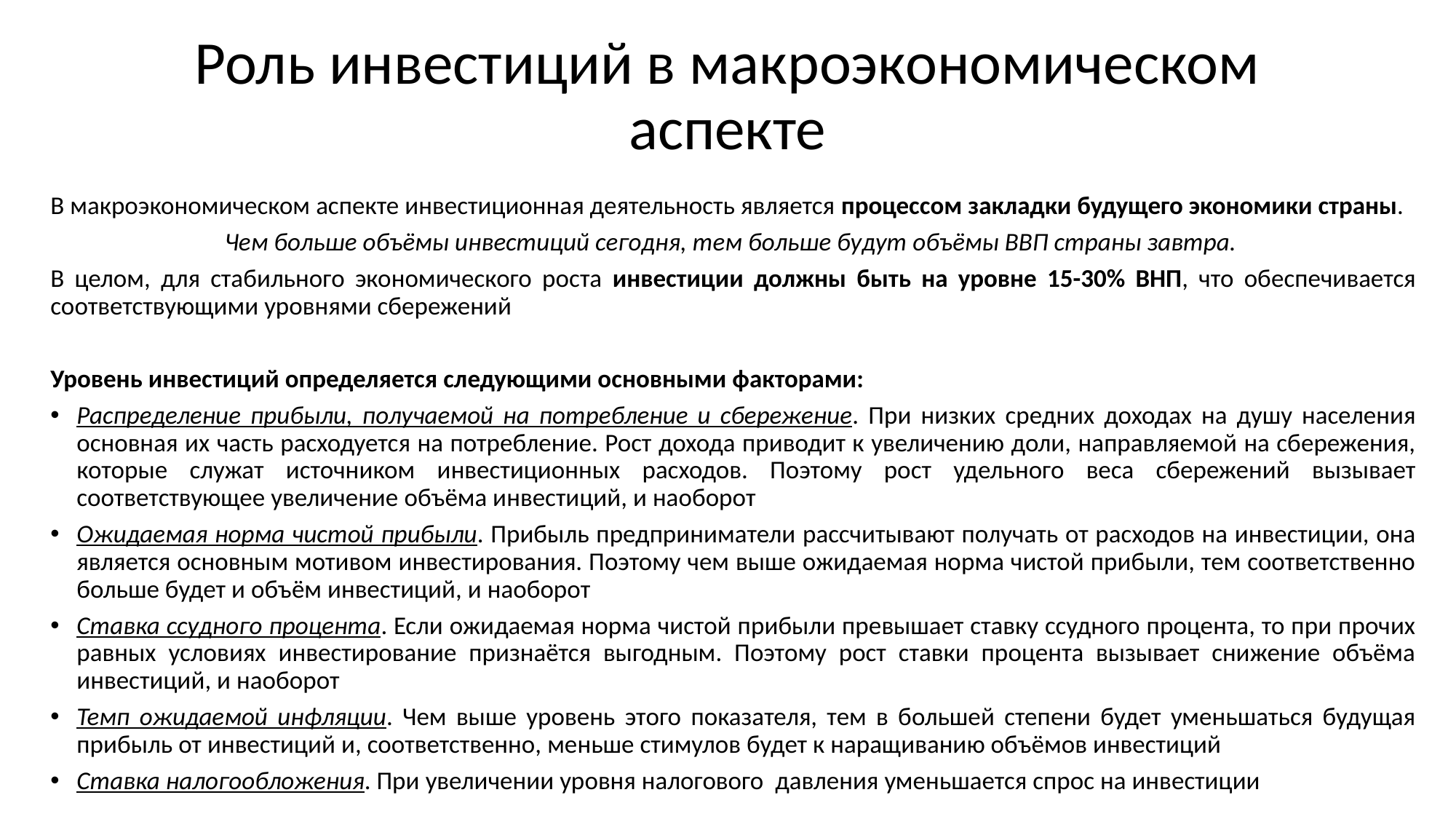

# Роль инвестиций в макроэкономическом аспекте
В макроэкономическом аспекте инвестиционная деятельность является процессом закладки будущего экономики страны.
Чем больше объёмы инвестиций сегодня, тем больше будут объёмы ВВП страны завтра.
В целом, для стабильного экономического роста инвестиции должны быть на уровне 15-30% ВНП, что обеспечивается соответствующими уровнями сбережений

Уровень инвестиций определяется следующими основными факторами:
Распределение прибыли, получаемой на потребление и сбережение. При низких средних доходах на душу населения основная их часть расходуется на потребление. Рост дохода приводит к увеличению доли, направляемой на сбережения, которые служат источником инвестиционных расходов. Поэтому рост удельного веса сбережений вызывает соответствующее увеличение объёма инвестиций, и наоборот
Ожидаемая норма чистой прибыли. Прибыль предприниматели рассчитывают получать от расходов на инвестиции, она является основным мотивом инвестирования. Поэтому чем выше ожидаемая норма чистой прибыли, тем соответственно больше будет и объём инвестиций, и наоборот
Ставка ссудного процента. Если ожидаемая норма чистой прибыли превышает ставку ссудного процента, то при прочих равных условиях инвестирование признаётся выгодным. Поэтому рост ставки процента вызывает снижение объёма инвестиций, и наоборот
Темп ожидаемой инфляции. Чем выше уровень этого показателя, тем в большей степени будет уменьшаться будущая прибыль от инвестиций и, соответственно, меньше стимулов будет к наращиванию объёмов инвестиций
Ставка налогообложения. При увеличении уровня налогового  давления уменьшается спрос на инвестиции